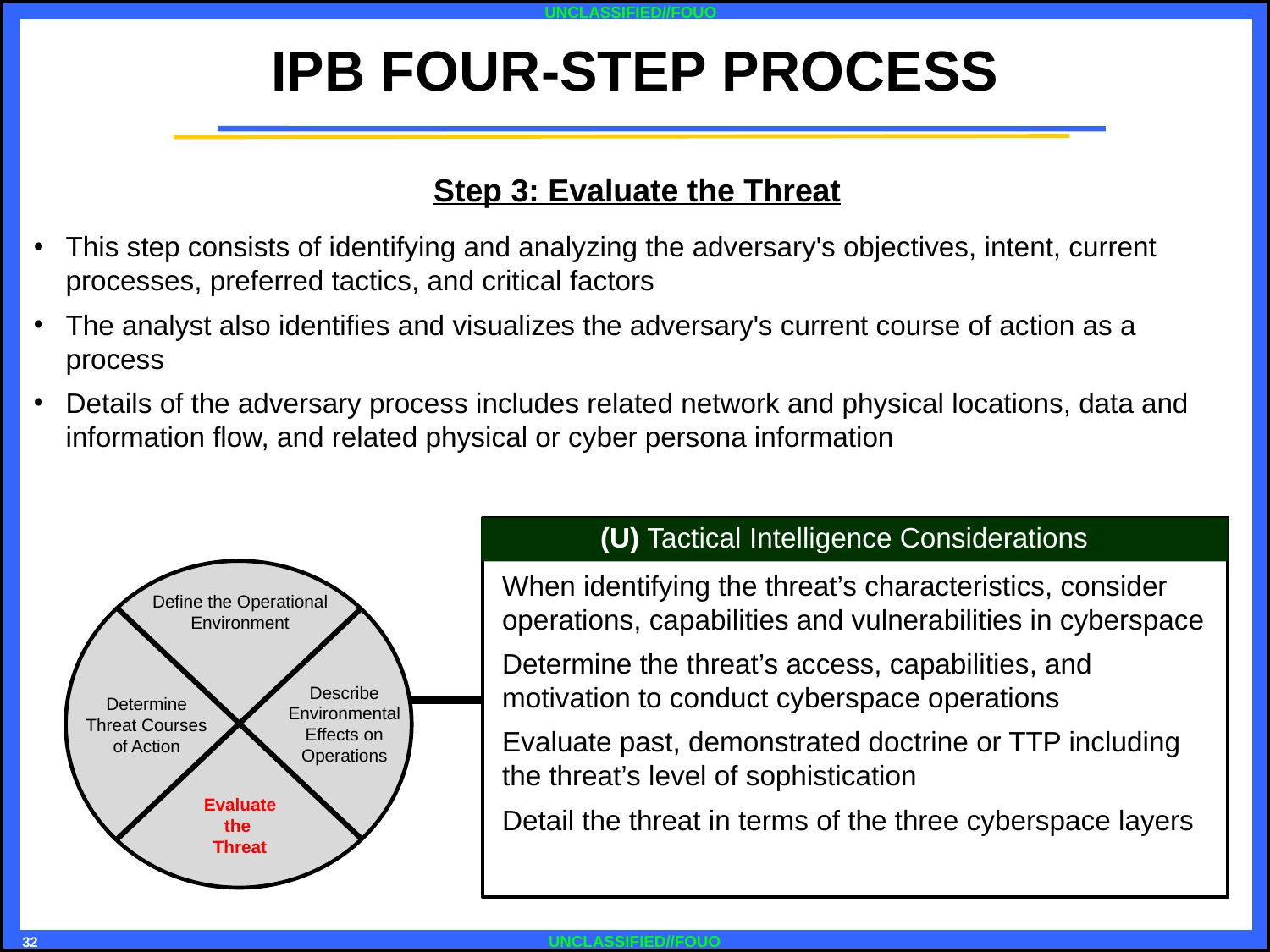

# IPB FOUR-STEP PROCESS
Step 3: Evaluate the Threat
This step consists of identifying and analyzing the adversary's objectives, intent, current processes, preferred tactics, and critical factors
The analyst also identifies and visualizes the adversary's current course of action as a process
Details of the adversary process includes related network and physical locations, data and information flow, and related physical or cyber persona information
(U) Tactical Intelligence Considerations

When identifying the threat’s characteristics, consider operations, capabilities and vulnerabilities in cyberspace
Determine the threat’s access, capabilities, and motivation to conduct cyberspace operations
Evaluate past, demonstrated doctrine or TTP including the threat’s level of sophistication
Detail the threat in terms of the three cyberspace layers
Define the Operational Environment
Describe Environmental Effects on Operations
Determine Threat Courses of Action
Evaluate the
Threat
32